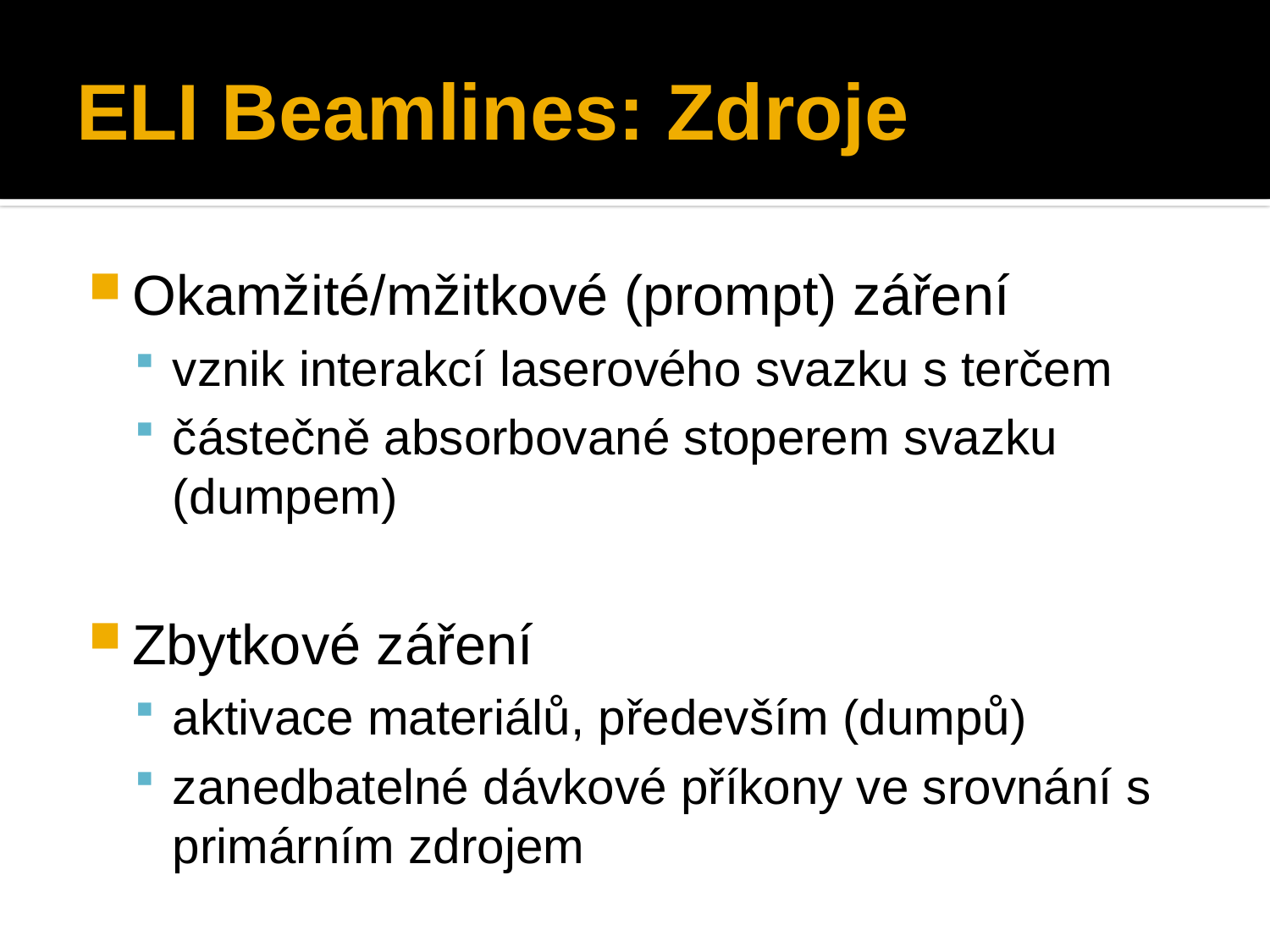

# ELI Beamlines: Zdroje
Okamžité/mžitkové (prompt) záření
vznik interakcí laserového svazku s terčem
částečně absorbované stoperem svazku (dumpem)

Zbytkové záření
aktivace materiálů, především (dumpů)
zanedbatelné dávkové příkony ve srovnání s primárním zdrojem